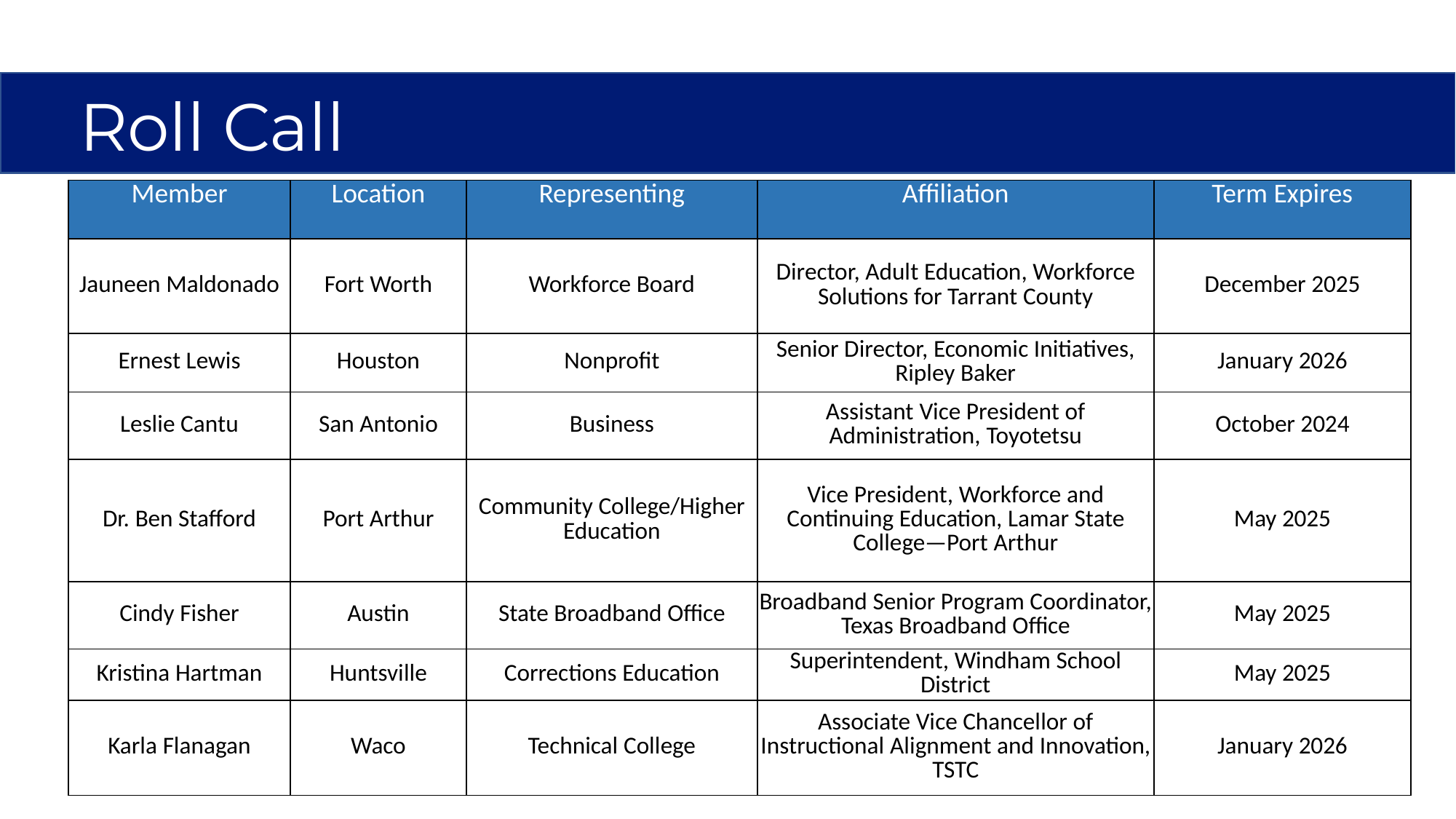

# Roll Call
| Member | Location | Representing | Affiliation | Term Expires |
| --- | --- | --- | --- | --- |
| Jauneen Maldonado | Fort Worth | Workforce Board | Director, Adult Education, Workforce Solutions for Tarrant County | December 2025 |
| Ernest Lewis | Houston | Nonprofit | Senior Director, Economic Initiatives, Ripley Baker | January 2026 |
| Leslie Cantu | San Antonio | Business | Assistant Vice President of Administration, Toyotetsu | October 2024 |
| Dr. Ben Stafford | Port Arthur | Community College/Higher Education | Vice President, Workforce and Continuing Education, Lamar State College—Port Arthur | May 2025 |
| Cindy Fisher | Austin | State Broadband Office | Broadband Senior Program Coordinator, Texas Broadband Office | May 2025 |
| Kristina Hartman | Huntsville | Corrections Education | Superintendent, Windham School District | May 2025 |
| Karla Flanagan | Waco | Technical College | Associate Vice Chancellor of Instructional Alignment and Innovation, TSTC | January 2026 |